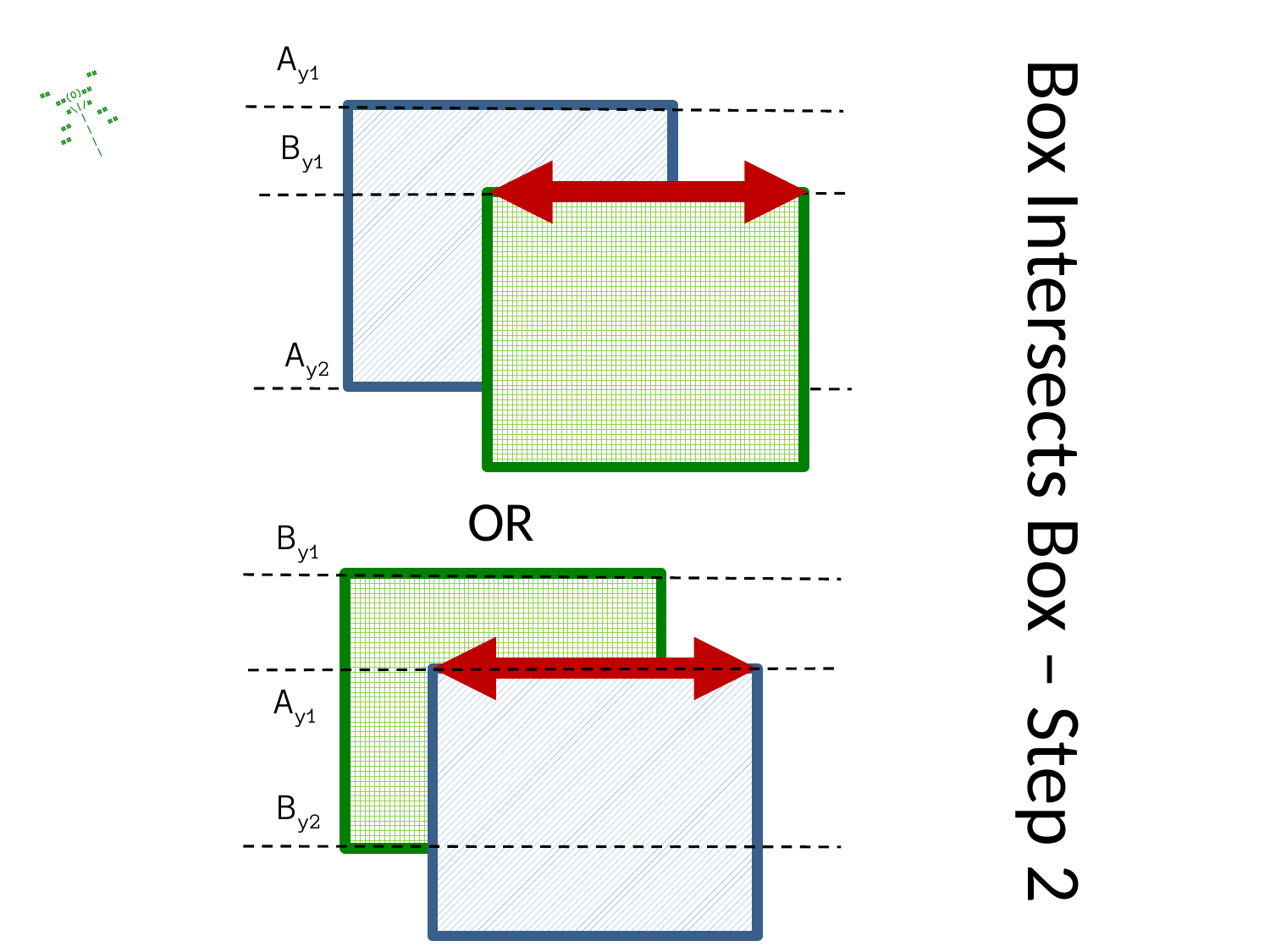

Ay1
By1

Ay2
# Box Intersects Box – Step 2
OR
By1

Ay1

By2